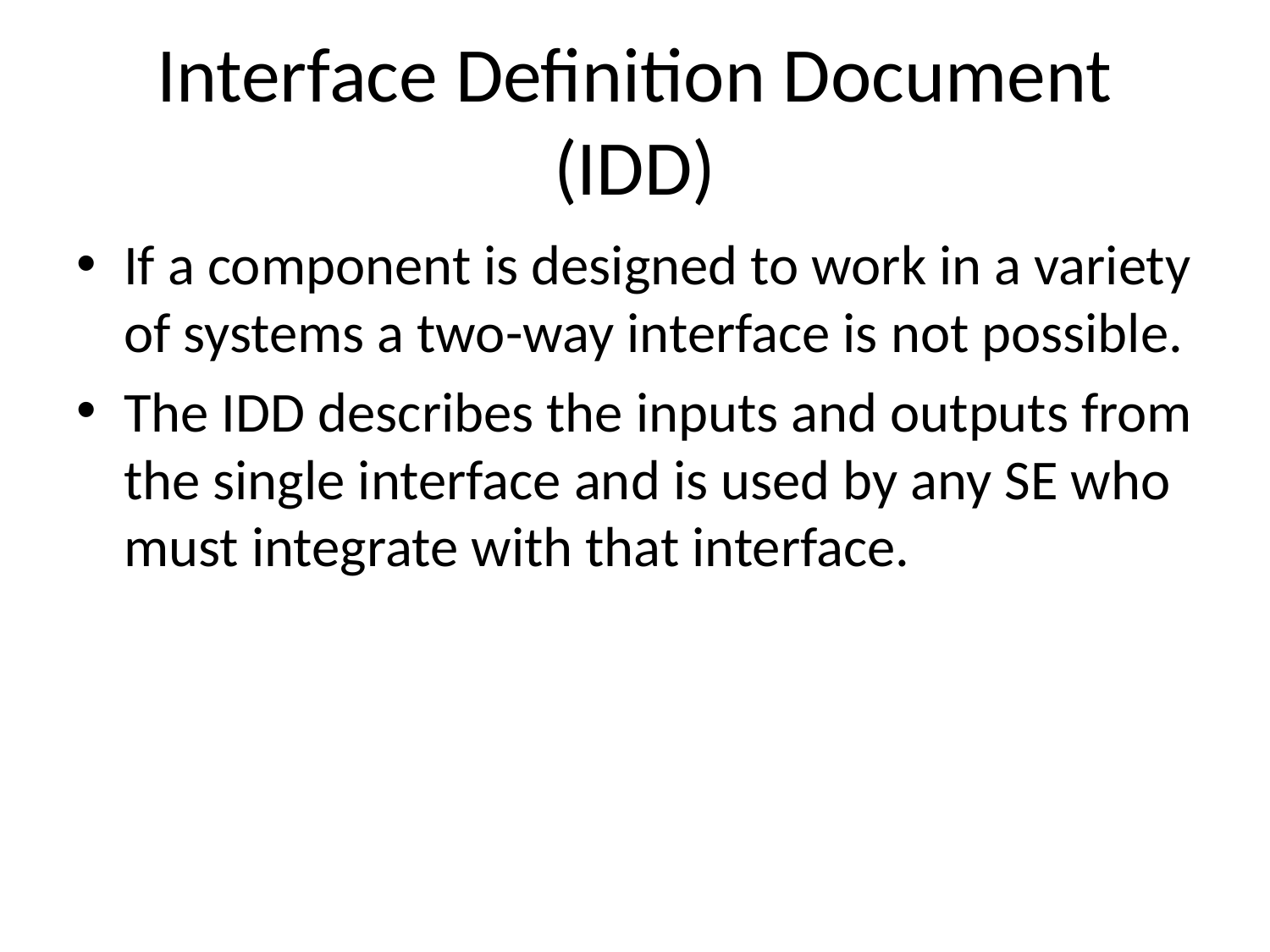

# Interface Definition Document (IDD)
If a component is designed to work in a variety of systems a two-way interface is not possible.
The IDD describes the inputs and outputs from the single interface and is used by any SE who must integrate with that interface.